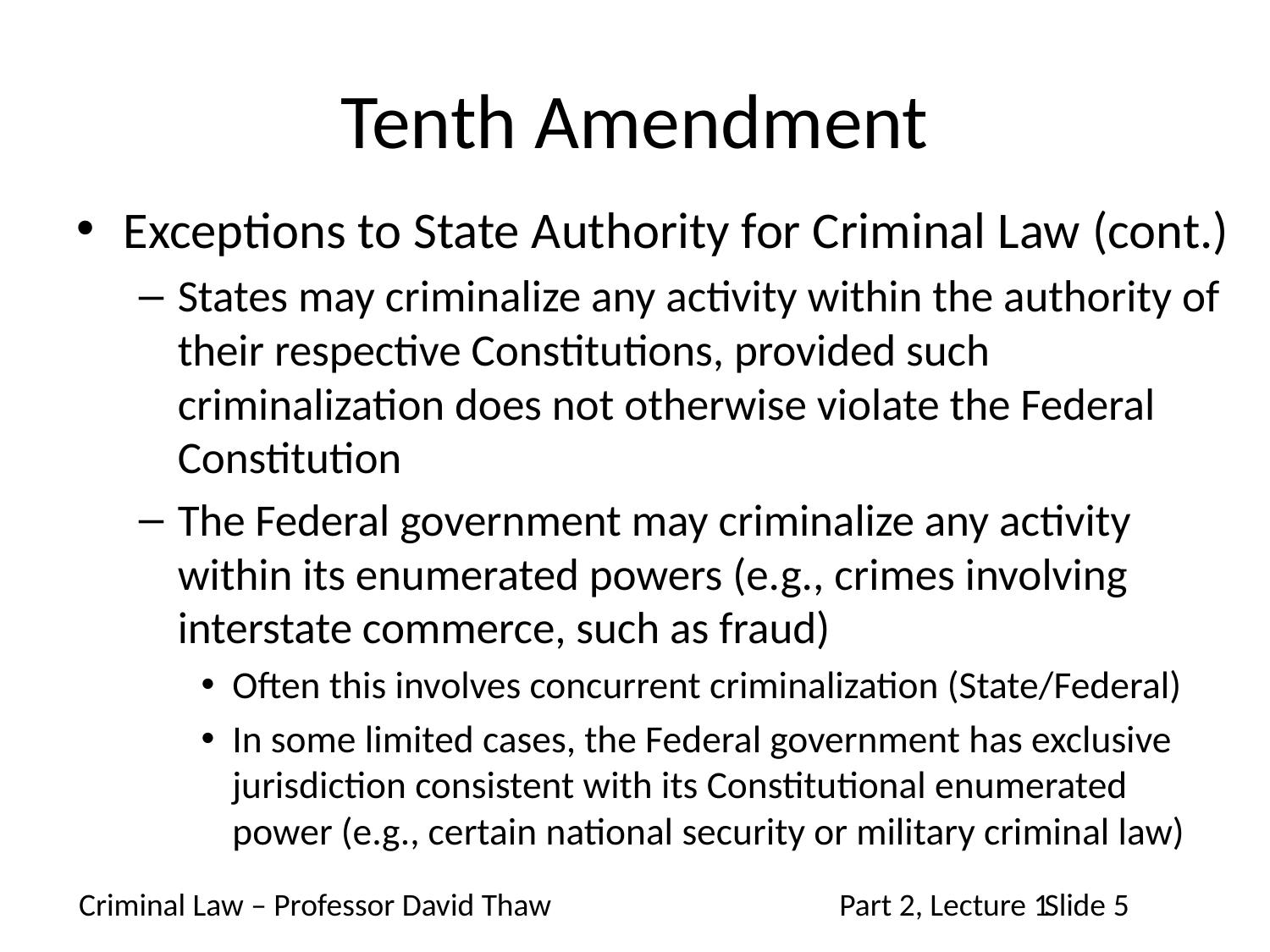

# Tenth Amendment
Exceptions to State Authority for Criminal Law (cont.)
States may criminalize any activity within the authority of their respective Constitutions, provided such criminalization does not otherwise violate the Federal Constitution
The Federal government may criminalize any activity within its enumerated powers (e.g., crimes involving interstate commerce, such as fraud)
Often this involves concurrent criminalization (State/Federal)
In some limited cases, the Federal government has exclusive jurisdiction consistent with its Constitutional enumerated power (e.g., certain national security or military criminal law)